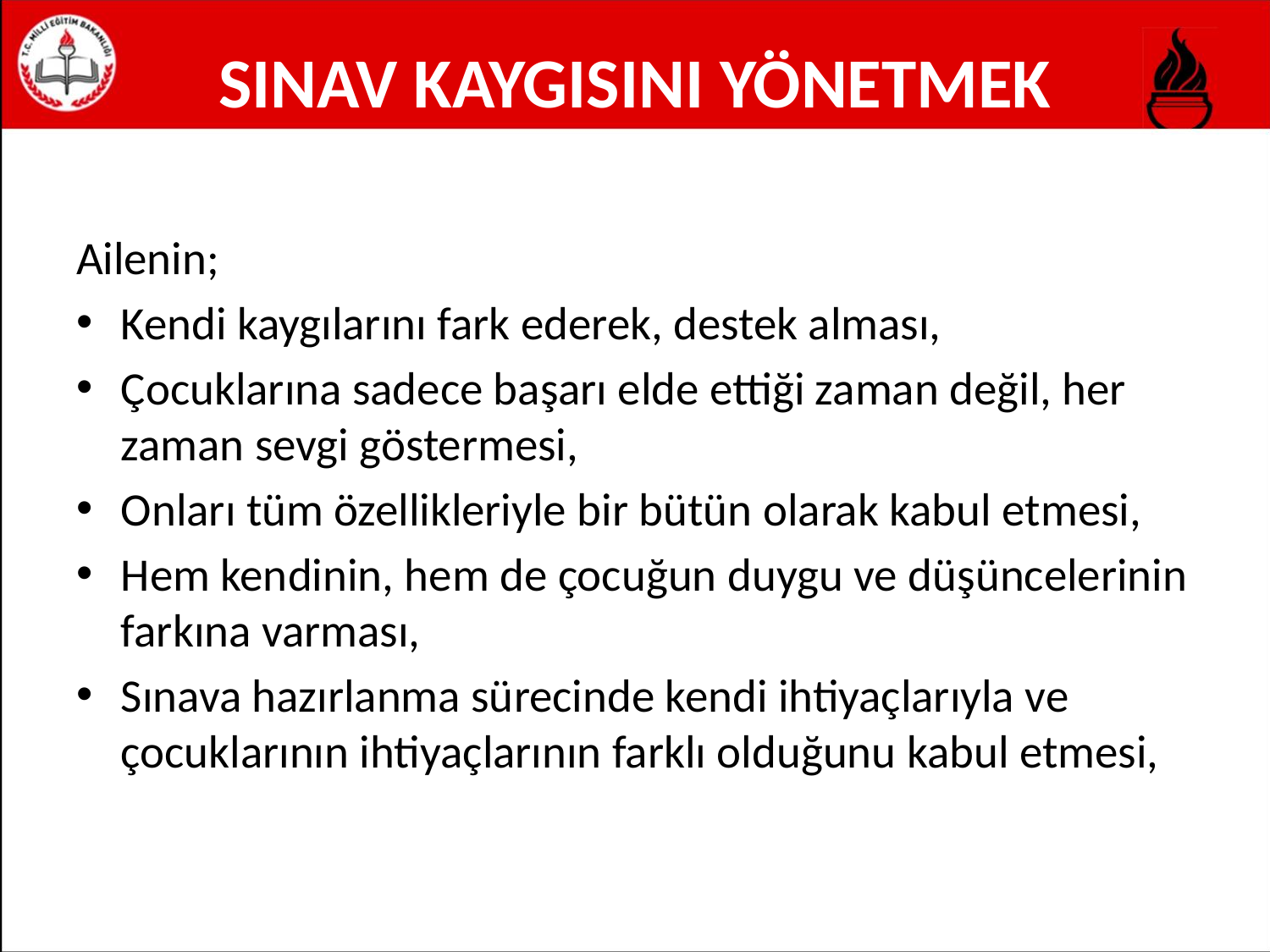

# SINAV KAYGISINI YÖNETMEK
Ailenin;
Kendi kaygılarını fark ederek, destek alması,
Çocuklarına sadece başarı elde ettiği zaman değil, her zaman sevgi göstermesi,
Onları tüm özellikleriyle bir bütün olarak kabul etmesi,
Hem kendinin, hem de çocuğun duygu ve düşüncelerinin farkına varması,
Sınava hazırlanma sürecinde kendi ihtiyaçlarıyla ve çocuklarının ihtiyaçlarının farklı olduğunu kabul etmesi,